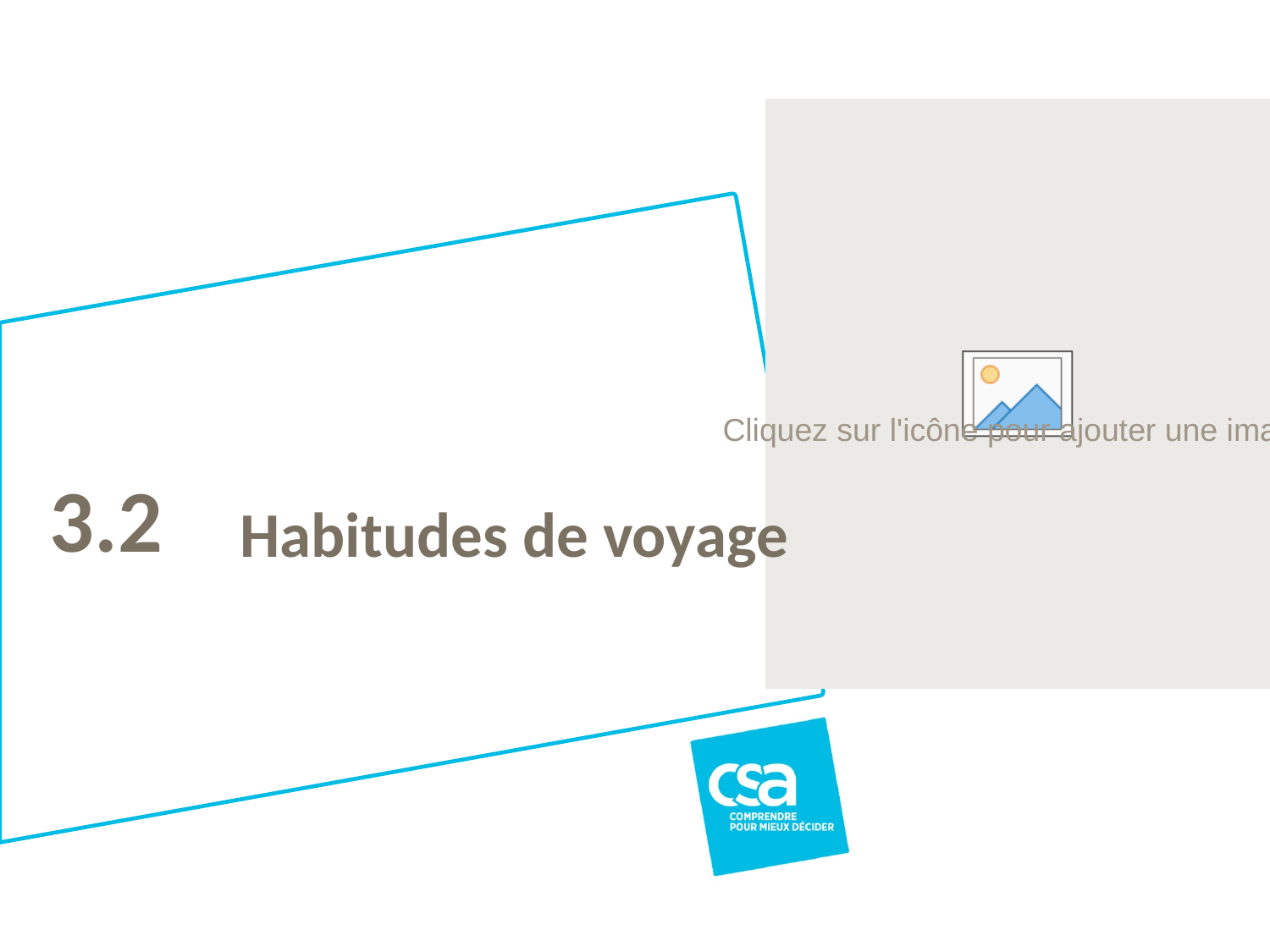

3.2
# Habitudes de voyage
Titre du projet
122